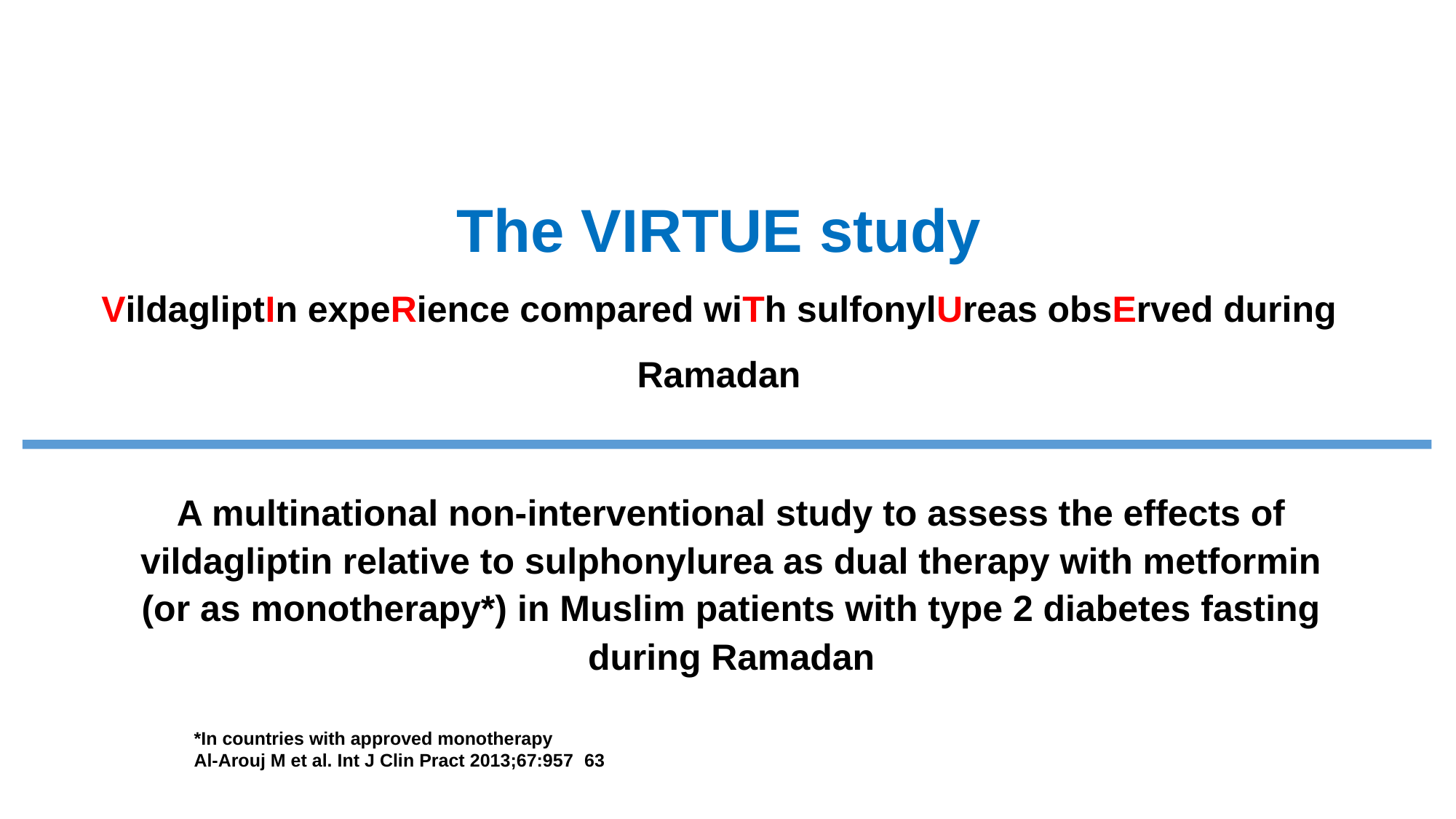

The VIRTUE study
VildagliptIn expeRience compared wiTh sulfonylUreas obsErved during Ramadan
A multinational non-interventional study to assess the effects of vildagliptin relative to sulphonylurea as dual therapy with metformin (or as monotherapy*) in Muslim patients with type 2 diabetes fasting during Ramadan
*In countries with approved monotherapy
Al-Arouj M et al. Int J Clin Pract 2013;67:957–63